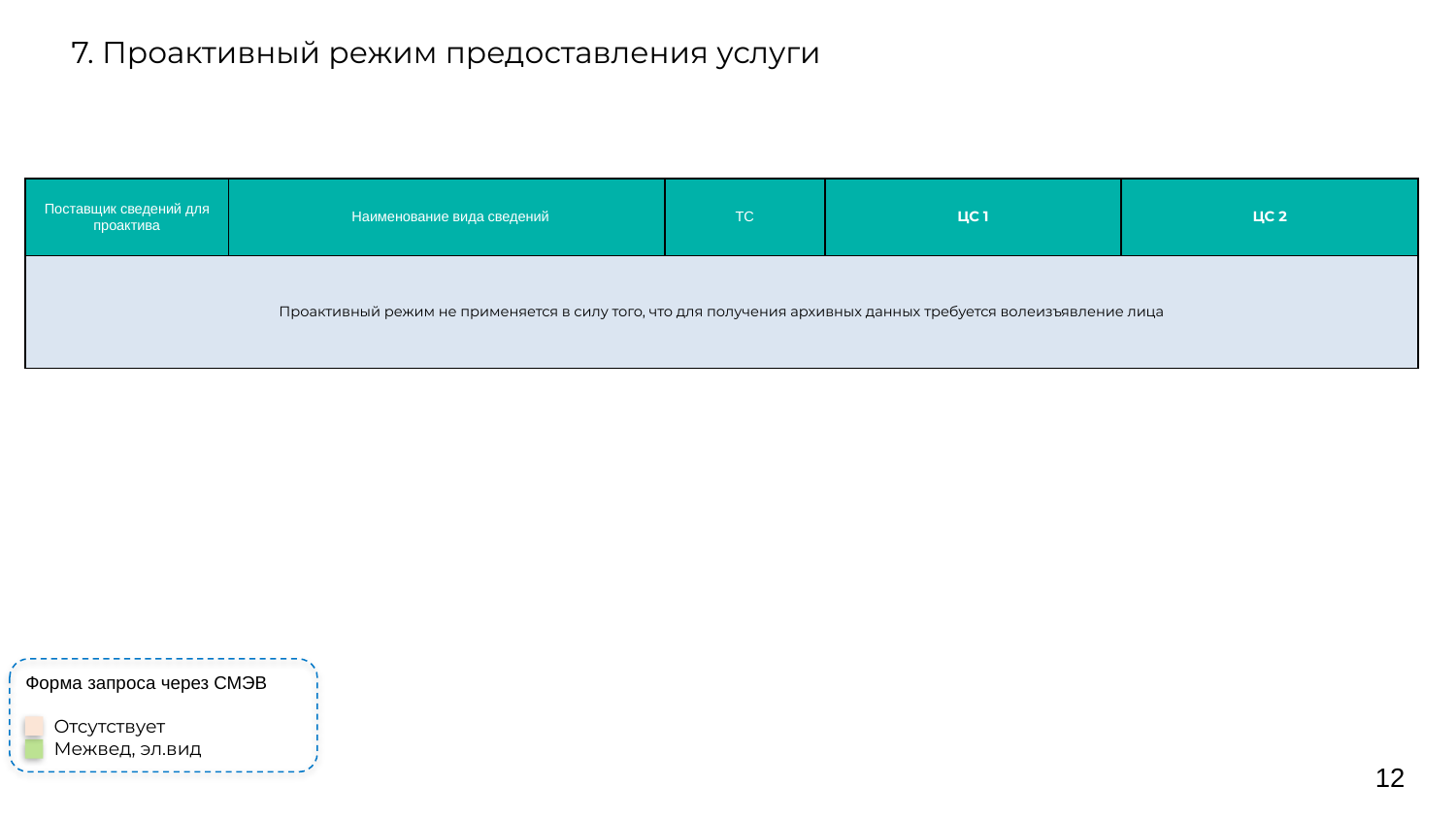

# 7. Проактивный режим предоставления услуги
| Поставщик сведений для проактива | Наименование вида сведений | ТС | ЦС 1 | ЦС 2 |
| --- | --- | --- | --- | --- |
| Проактивный режим не применяется в силу того, что для получения архивных данных требуется волеизъявление лица | Проактивный режим не предусмотрен в силу того, что для совершения сделок, в отношении которых испрашивается разрешение, требуется волеизъявление лица |  |  |  |

Форма запроса через СМЭВ

Отсутствует
Межвед, эл.вид

12